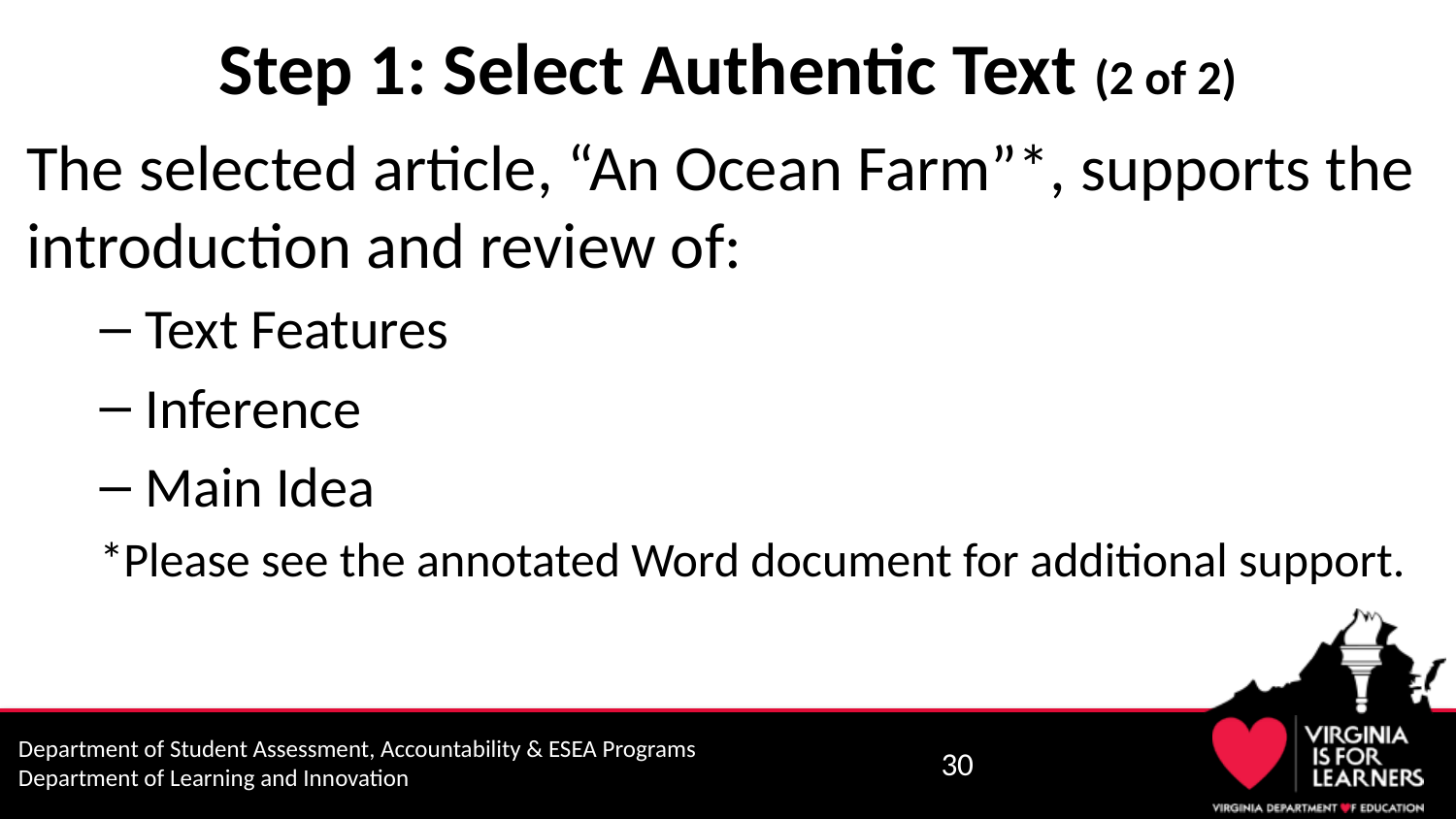

# Step 1: Select Authentic Text (2 of 2)
The selected article, “An Ocean Farm”*, supports the introduction and review of:
Text Features
Inference
Main Idea
*Please see the annotated Word document for additional support.